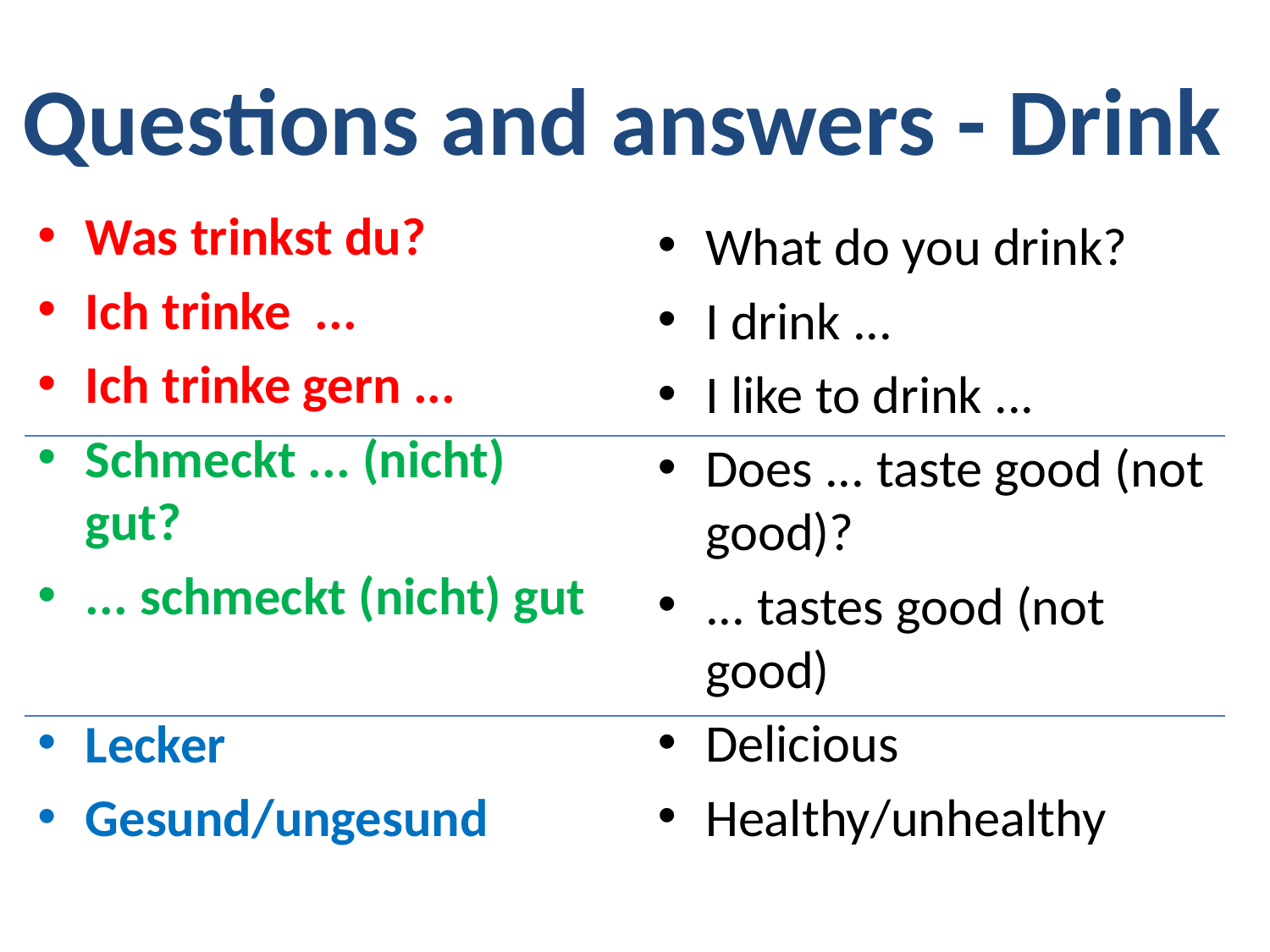

# Questions and answers - Drink
Was trinkst du?
Ich trinke  ...
Ich trinke gern ...
Schmeckt ... (nicht) gut?
... schmeckt (nicht) gut

Lecker
Gesund/ungesund
What do you drink?
I drink ...
I like to drink ...
Does ... taste good (not good)?
... tastes good (not good)
Delicious
Healthy/unhealthy